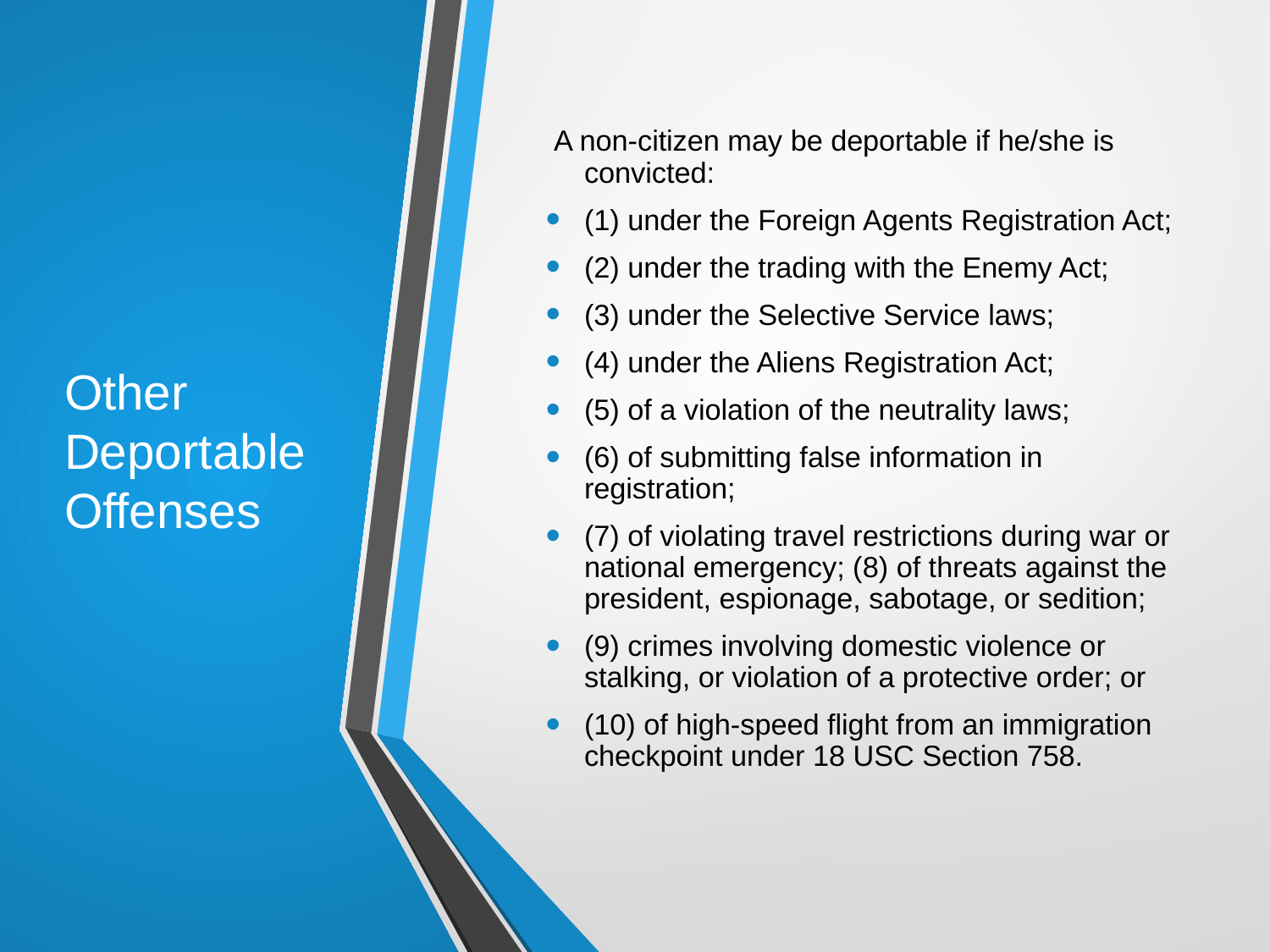

# Other Deportable Offenses
 A non-citizen may be deportable if he/she is convicted:
(1) under the Foreign Agents Registration Act;
(2) under the trading with the Enemy Act;
(3) under the Selective Service laws;
(4) under the Aliens Registration Act;
(5) of a violation of the neutrality laws;
(6) of submitting false information in registration;
(7) of violating travel restrictions during war or national emergency; (8) of threats against the president, espionage, sabotage, or sedition;
(9) crimes involving domestic violence or stalking, or violation of a protective order; or
(10) of high-speed flight from an immigration checkpoint under 18 USC Section 758.